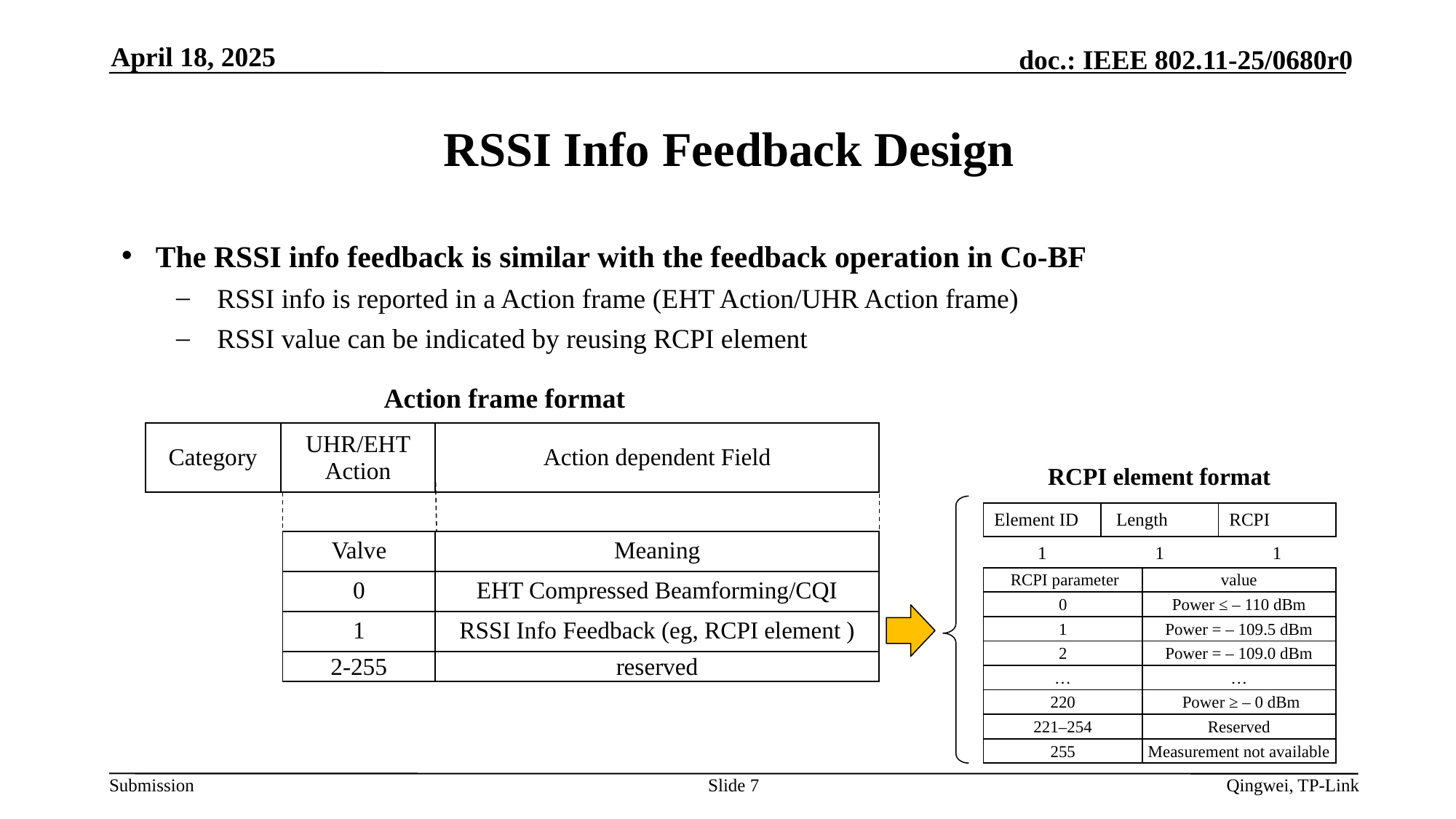

April 18, 2025
RSSI Info Feedback Design
The RSSI info feedback is similar with the feedback operation in Co-BF
RSSI info is reported in a Action frame (EHT Action/UHR Action frame)
RSSI value can be indicated by reusing RCPI element
Action frame format
| Category | UHR/EHT Action | Action dependent Field |
| --- | --- | --- |
RCPI element format

| Element ID | Length | RCPI |
| --- | --- | --- |
| 1 | 1 | 1 |
| Valve | Meaning |
| --- | --- |
| 0 | EHT Compressed Beamforming/CQI |
| 1 | RSSI Info Feedback (eg, RCPI element ) |
| 2-255 | reserved |
| RCPI parameter | value |
| --- | --- |
| 0 | Power ≤ – 110 dBm |
| 1 | Power = – 109.5 dBm |
| 2 | Power = – 109.0 dBm |
| … | … |
| 220 | Power ≥ – 0 dBm |
| 221–254 | Reserved |
| 255 | Measurement not available |

Slide 7
Qingwei, TP-Link